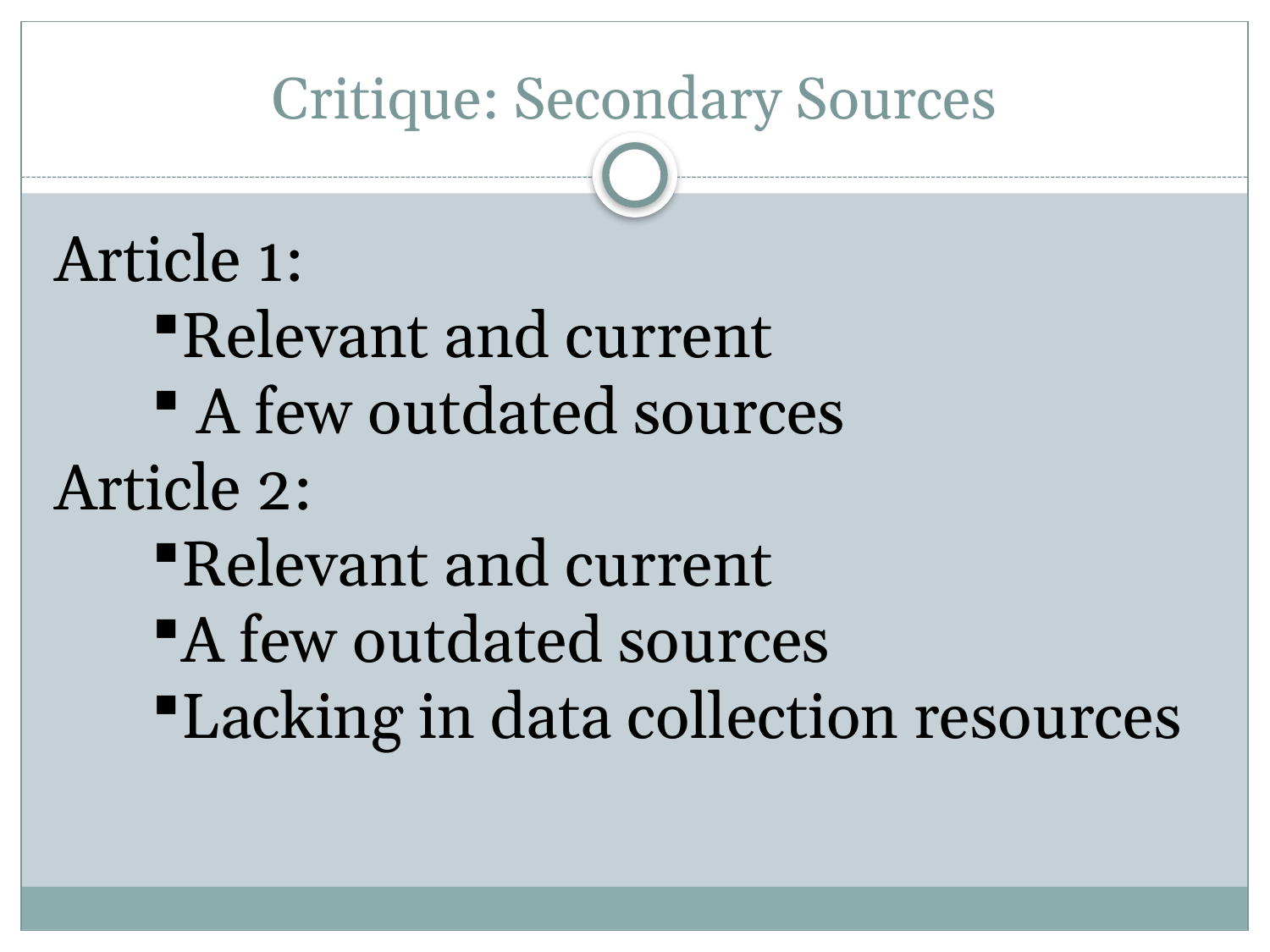

# Critique: Secondary Sources
Article 1:
Relevant and current
 A few outdated sources
Article 2:
Relevant and current
A few outdated sources
Lacking in data collection resources